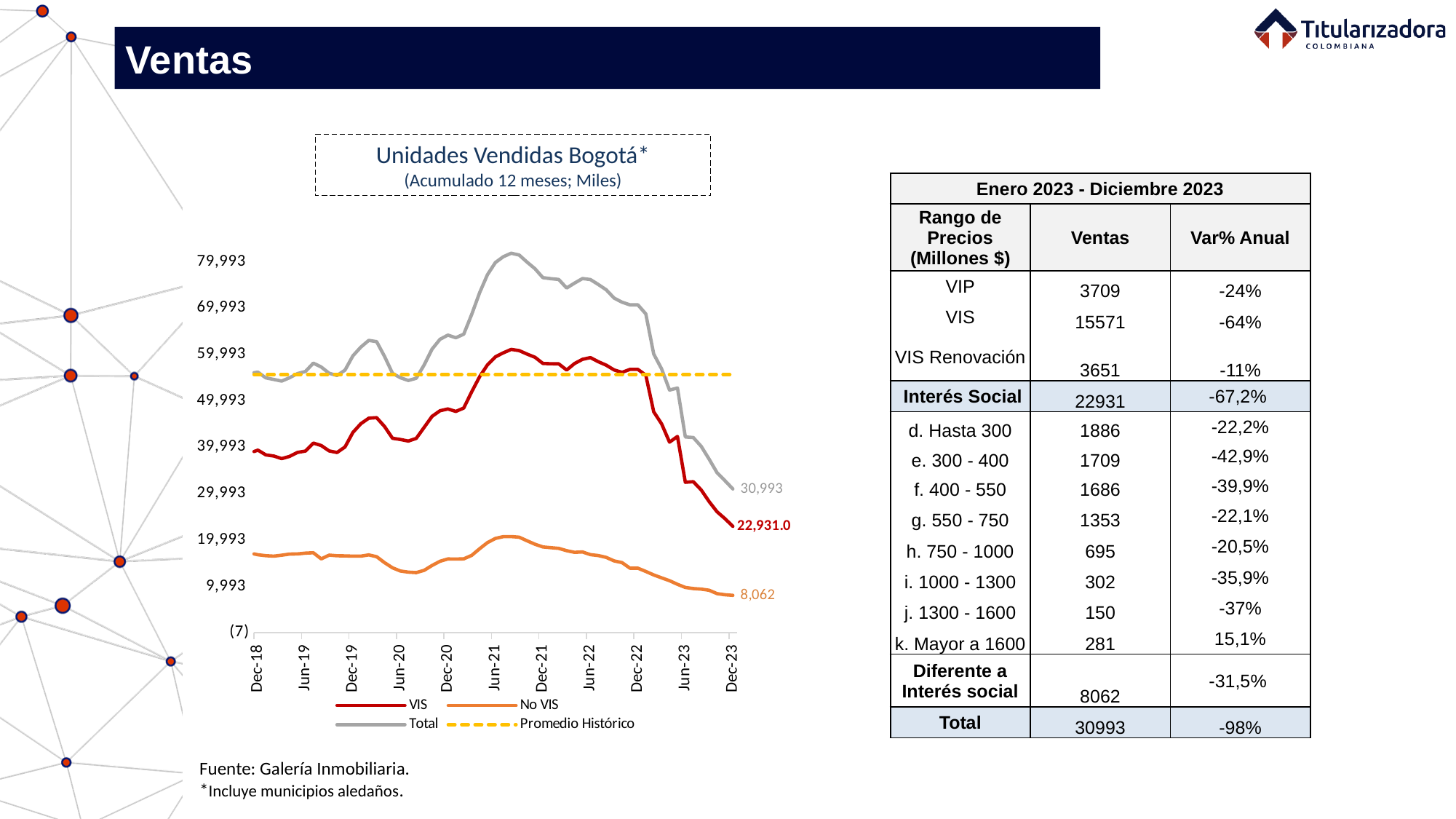

Ventas
Unidades Vendidas Bogotá*
(Acumulado 12 meses; Miles)
| Enero 2023 - Diciembre 2023 |  |  |
| --- | --- | --- |
| Rango de Precios (Millones $) | Ventas | Var% Anual |
| VIP | 3709 | -24% |
| VIS | 15571 | -64% |
| VIS Renovación | 3651 | -11% |
| Interés Social | 22931 | -67,2% |
| d. Hasta 300 | 1886 | -22,2% |
| e. 300 - 400 | 1709 | -42,9% |
| f. 400 - 550 | 1686 | -39,9% |
| g. 550 - 750 | 1353 | -22,1% |
| h. 750 - 1000 | 695 | -20,5% |
| i. 1000 - 1300 | 302 | -35,9% |
| j. 1300 - 1600 | 150 | -37% |
| k. Mayor a 1600 | 281 | 15,1% |
| Diferente a Interés social | 8062 | -31,5% |
| Total | 30993 | -98% |

### Chart

| Category | VIS | No VIS | Total | Promedio Histórico |
|---|---|---|---|---|
| 39814 | 17212.0 | 18977.0 | 36189.0 | 55657.72777777778 |
| 39845 | 16531.0 | 17769.0 | 34300.0 | 55657.72777777778 |
| 39873 | 16141.0 | 16870.0 | 33011.0 | 55657.72777777778 |
| 39904 | 16045.0 | 15942.0 | 31987.0 | 55657.72777777778 |
| 39934 | 15932.0 | 15396.0 | 31328.0 | 55657.72777777778 |
| 39965 | 17185.0 | 15506.0 | 32691.0 | 55657.72777777778 |
| 39995 | 18270.0 | 15655.0 | 33925.0 | 55657.72777777778 |
| 40026 | 19373.0 | 15707.0 | 35080.0 | 55657.72777777778 |
| 40057 | 21766.0 | 16760.0 | 38526.0 | 55657.72777777778 |
| 40087 | 22958.0 | 17621.0 | 40579.0 | 55657.72777777778 |
| 40118 | 24591.0 | 17935.0 | 42526.0 | 55657.72777777778 |
| 40148 | 25435.0 | 18396.0 | 43831.0 | 55657.72777777778 |
| 40179 | 26212.0 | 19364.0 | 45576.0 | 55657.72777777778 |
| 40210 | 26631.0 | 20390.0 | 47021.0 | 55657.72777777778 |
| 40238 | 28111.0 | 21032.0 | 49143.0 | 55657.72777777778 |
| 40269 | 29342.0 | 21865.0 | 51207.0 | 55657.72777777778 |
| 40299 | 29892.0 | 22089.0 | 51981.0 | 55657.72777777778 |
| 40330 | 30238.0 | 22152.0 | 52390.0 | 55657.72777777778 |
| 40360 | 30524.0 | 21954.0 | 52478.0 | 55657.72777777778 |
| 40391 | 30938.0 | 21990.0 | 52928.0 | 55657.72777777778 |
| 40422 | 29932.0 | 21422.0 | 51354.0 | 55657.72777777778 |
| 40452 | 29912.0 | 21116.0 | 51028.0 | 55657.72777777778 |
| 40483 | 30359.0 | 21543.0 | 51902.0 | 55657.72777777778 |
| 40513 | 31511.0 | 21736.0 | 53247.0 | 55657.72777777778 |
| 40544 | 31880.0 | 21552.0 | 53432.0 | 55657.72777777778 |
| 40575 | 32539.0 | 21711.0 | 54250.0 | 55657.72777777778 |
| 40603 | 32956.0 | 22205.0 | 55161.0 | 55657.72777777778 |
| 40634 | 33226.0 | 22694.0 | 55920.0 | 55657.72777777778 |
| 40664 | 33291.0 | 23264.0 | 56555.0 | 55657.72777777778 |
| 40695 | 33357.0 | 23810.0 | 57167.0 | 55657.72777777778 |
| 40725 | 34202.0 | 24293.0 | 58495.0 | 55657.72777777778 |
| 40756 | 34886.0 | 24650.0 | 59536.0 | 55657.72777777778 |
| 40787 | 35099.0 | 25056.0 | 60155.0 | 55657.72777777778 |
| 40817 | 35629.0 | 25301.0 | 60930.0 | 55657.72777777778 |
| 40848 | 35492.0 | 25009.0 | 60501.0 | 55657.72777777778 |
| 40878 | 34778.0 | 24908.0 | 59686.0 | 55657.72777777778 |
| 40909 | 34578.0 | 24721.0 | 59299.0 | 55657.72777777778 |
| 40940 | 34743.0 | 24422.0 | 59165.0 | 55657.72777777778 |
| 40969 | 34450.0 | 24076.0 | 58526.0 | 55657.72777777778 |
| 41000 | 34481.0 | 23217.0 | 57698.0 | 55657.72777777778 |
| 41030 | 34537.0 | 22597.0 | 57134.0 | 55657.72777777778 |
| 41061 | 34579.0 | 22117.0 | 56696.0 | 55657.72777777778 |
| 41091 | 34396.0 | 21637.0 | 56033.0 | 55657.72777777778 |
| 41122 | 34247.0 | 21305.0 | 55552.0 | 55657.72777777778 |
| 41153 | 34581.0 | 20794.0 | 55375.0 | 55657.72777777778 |
| 41183 | 34862.0 | 20213.0 | 55075.0 | 55657.72777777778 |
| 41214 | 34841.0 | 20012.0 | 54853.0 | 55657.72777777778 |
| 41244 | 35225.0 | 19855.0 | 55080.0 | 55657.72777777778 |
| 41275 | 35480.0 | 19764.0 | 55244.0 | 55657.72777777778 |
| 41306 | 35637.0 | 19529.0 | 55166.0 | 55657.72777777778 |
| 41334 | 35884.0 | 19200.0 | 55084.0 | 55657.72777777778 |
| 41365 | 35468.0 | 18910.0 | 54378.0 | 55657.72777777778 |
| 41395 | 36117.0 | 19326.0 | 55443.0 | 55657.72777777778 |
| 41426 | 36733.0 | 19603.0 | 56336.0 | 55657.72777777778 |
| 41456 | 36750.0 | 19925.0 | 56675.0 | 55657.72777777778 |
| 41487 | 37079.0 | 20452.0 | 57531.0 | 55657.72777777778 |
| 41518 | 37265.0 | 20600.0 | 57865.0 | 55657.72777777778 |
| 41548 | 37704.0 | 20859.0 | 58563.0 | 55657.72777777778 |
| 41579 | 37636.0 | 20851.0 | 58487.0 | 55657.72777777778 |
| 41609 | 37782.0 | 20785.0 | 58567.0 | 55657.72777777778 |
| 41640 | 38481.0 | 20911.0 | 59392.0 | 55657.72777777778 |
| 41671 | 38534.0 | 20803.0 | 59337.0 | 55657.72777777778 |
| 41699 | 38906.0 | 20921.0 | 59827.0 | 55657.72777777778 |
| 41730 | 39222.0 | 20975.0 | 60197.0 | 55657.72777777778 |
| 41760 | 39399.0 | 20350.0 | 59749.0 | 55657.72777777778 |
| 41791 | 40499.0 | 19575.0 | 60074.0 | 55657.72777777778 |
| 41821 | 40126.0 | 19096.0 | 59222.0 | 55657.72777777778 |
| 41852 | 39230.0 | 18495.0 | 57725.0 | 55657.72777777778 |
| 41883 | 38316.0 | 18261.0 | 56577.0 | 55657.72777777778 |
| 41913 | 36767.0 | 18109.0 | 54876.0 | 55657.72777777778 |
| 41944 | 36361.0 | 18489.0 | 54850.0 | 55657.72777777778 |
| 41974 | 35862.0 | 18505.0 | 54367.0 | 55657.72777777778 |
| 42005 | 35856.0 | 18426.0 | 54282.0 | 55657.72777777778 |
| 42036 | 35154.0 | 18497.0 | 53651.0 | 55657.72777777778 |
| 42064 | 33924.0 | 18524.0 | 52448.0 | 55657.72777777778 |
| 42095 | 33571.0 | 18675.0 | 52246.0 | 55657.72777777778 |
| 42125 | 32463.0 | 18880.0 | 51343.0 | 55657.72777777778 |
| 42156 | 30752.0 | 19113.0 | 49865.0 | 55657.72777777778 |
| 42186 | 29888.0 | 19369.0 | 49257.0 | 55657.72777777778 |
| 42217 | 29401.0 | 19570.0 | 48971.0 | 55657.72777777778 |
| 42248 | 29926.0 | 19950.0 | 49876.0 | 55657.72777777778 |
| 42278 | 30425.0 | 20345.0 | 50770.0 | 55657.72777777778 |
| 42309 | 29762.0 | 20228.0 | 49990.0 | 55657.72777777778 |
| 42339 | 29919.0 | 20423.0 | 50342.0 | 55657.72777777778 |
| 42370 | 29178.0 | 20414.0 | 49592.0 | 55657.72777777778 |
| 42401 | 29352.0 | 20333.0 | 49685.0 | 55657.72777777778 |
| 42430 | 29420.0 | 20360.0 | 49780.0 | 55657.72777777778 |
| 42461 | 29613.0 | 20368.0 | 49981.0 | 55657.72777777778 |
| 42491 | 30555.0 | 20916.0 | 51471.0 | 55657.72777777778 |
| 42522 | 30763.0 | 21302.0 | 52065.0 | 55657.72777777778 |
| 42552 | 33337.0 | 21509.0 | 54846.0 | 55657.72777777778 |
| 42583 | 36159.0 | 21457.0 | 57616.0 | 55657.72777777778 |
| 42614 | 36076.0 | 21040.0 | 57116.0 | 55657.72777777778 |
| 42644 | 36334.0 | 20509.0 | 56843.0 | 55657.72777777778 |
| 42675 | 37456.0 | 20326.0 | 57782.0 | 55657.72777777778 |
| 42705 | 37539.0 | 19948.0 | 57487.0 | 55657.72777777778 |
| 42736 | 37795.0 | 19603.0 | 57398.0 | 55657.72777777778 |
| 42767 | 38179.0 | 19745.0 | 57924.0 | 55657.72777777778 |
| 42795 | 38751.0 | 19528.0 | 58279.0 | 55657.72777777778 |
| 42826 | 37954.0 | 19417.0 | 57371.0 | 55657.72777777778 |
| 42856 | 36859.0 | 18589.0 | 55448.0 | 55657.72777777778 |
| 42887 | 36281.0 | 18050.0 | 54331.0 | 55657.72777777778 |
| 42917 | 34299.0 | 17603.0 | 51902.0 | 55657.72777777778 |
| 42948 | 31188.0 | 17342.0 | 48530.0 | 55657.72777777778 |
| 42979 | 30793.0 | 17233.0 | 48026.0 | 55657.72777777778 |
| 43009 | 29848.0 | 17090.0 | 46938.0 | 55657.72777777778 |
| 43040 | 28721.0 | 17041.0 | 45762.0 | 55657.72777777778 |
| 43070 | 28349.0 | 17675.0 | 46024.0 | 55657.72777777778 |
| 43101 | 29300.0 | 18213.0 | 47513.0 | 55657.72777777778 |
| 43132 | 29802.0 | 17937.0 | 47739.0 | 55657.72777777778 |
| 43160 | 30023.0 | 17701.0 | 47724.0 | 55657.72777777778 |
| 43191 | 30559.0 | 17401.0 | 47960.0 | 55657.72777777778 |
| 43221 | 31571.0 | 17391.0 | 48962.0 | 55657.72777777778 |
| 43252 | 31995.0 | 17108.0 | 49103.0 | 55657.72777777778 |
| 43282 | 31854.0 | 16906.0 | 48760.0 | 55657.72777777778 |
| 43313 | 33827.0 | 17094.0 | 50921.0 | 55657.72777777778 |
| 43344 | 35644.0 | 17161.0 | 52805.0 | 55657.72777777778 |
| 43374 | 37023.0 | 17250.0 | 54273.0 | 55657.72777777778 |
| 43405 | 38761.0 | 17186.0 | 55947.0 | 55657.72777777778 |
| 43435 | 39370.0 | 16810.0 | 56180.0 | 55657.72777777778 |
| 43466 | 38342.0 | 16611.0 | 54953.0 | 55657.72777777778 |
| 43497 | 38105.0 | 16508.0 | 54613.0 | 55657.72777777778 |
| 43525 | 37539.0 | 16717.0 | 54256.0 | 55657.72777777778 |
| 43556 | 38023.0 | 16958.0 | 54981.0 | 55657.72777777778 |
| 43586 | 38883.0 | 16997.0 | 55880.0 | 55657.72777777778 |
| 43617 | 39168.0 | 17158.0 | 56326.0 | 55657.72777777778 |
| 43647 | 40890.0 | 17242.0 | 58132.0 | 55657.72777777778 |
| 43678 | 40369.0 | 15918.0 | 57289.0 | 55657.72777777778 |
| 43709 | 39202.0 | 16733.0 | 55935.0 | 55657.72777777778 |
| 43739 | 38863.0 | 16596.0 | 55459.0 | 55657.72777777778 |
| 43770 | 40057.0 | 16566.0 | 56623.0 | 55657.72777777778 |
| 43800 | 43189.0 | 16516.0 | 59705.0 | 55657.72777777778 |
| 43831 | 45067.0 | 16509.0 | 61576.0 | 55657.72777777778 |
| 43862 | 46260.0 | 16777.0 | 63037.0 | 55657.72777777778 |
| 43891 | 46371.0 | 16387.0 | 62758.0 | 55657.72777777778 |
| 43922 | 44457.0 | 15104.0 | 59561.0 | 55657.72777777778 |
| 43952 | 41932.0 | 14004.0 | 55936.0 | 55657.72777777778 |
| 43983 | 41676.0 | 13304.0 | 54980.0 | 55657.72777777778 |
| 44013 | 41328.0 | 13060.0 | 54388.0 | 55657.72777777778 |
| 44044 | 41907.0 | 12964.0 | 54871.0 | 55657.72777777778 |
| 44075 | 44288.0 | 13458.0 | 57746.0 | 55657.72777777778 |
| 44105 | 46655.0 | 14500.0 | 61155.0 | 55657.72777777778 |
| 44136 | 47860.0 | 15407.0 | 63267.0 | 55657.72777777778 |
| 44166 | 48255.0 | 15906.0 | 64161.0 | 55657.72777777778 |
| 44197 | 47712.0 | 15889.0 | 63601.0 | 55657.72777777778 |
| 44228 | 48447.0 | 15925.0 | 64372.0 | 55657.72777777778 |
| 44256 | 51925.0 | 16665.0 | 68590.0 | 55657.72777777778 |
| 44287 | 55192.0 | 18104.0 | 73296.0 | 55657.72777777778 |
| 44317 | 57757.0 | 19433.0 | 77190.0 | 55657.72777777778 |
| 44348 | 59484.0 | 20331.0 | 79815.0 | 55657.72777777778 |
| 44378 | 60343.0 | 20722.0 | 81065.0 | 55657.72777777778 |
| 44409 | 61090.0 | 20732.0 | 81822.0 | 55657.72777777778 |
| 44440 | 60828.0 | 20600.0 | 81428.0 | 55657.72777777778 |
| 44470 | 60078.0 | 19820.0 | 79898.0 | 55657.72777777778 |
| 44501 | 59389.0 | 19083.0 | 78472.0 | 55657.72777777778 |
| 44531 | 58060.0 | 18499.0 | 76559.0 | 55657.72777777778 |
| 44562 | 57993.0 | 18342.0 | 76335.0 | 55657.72777777778 |
| 44593 | 57978.0 | 18187.0 | 76165.0 | 55657.72777777778 |
| 44621 | 56635.0 | 17686.0 | 74321.0 | 55657.72777777778 |
| 44652 | 58042.0 | 17340.0 | 75382.0 | 55657.72777777778 |
| 44682 | 58944.0 | 17418.0 | 76362.0 | 55657.72777777778 |
| 44713 | 59315.0 | 16833.0 | 76148.0 | 55657.72777777778 |
| 44743 | 58441.0 | 16640.0 | 75081.0 | 55657.72777777778 |
| 44774 | 57682.0 | 16247.0 | 73929.0 | 55657.72777777778 |
| 44805 | 56659.0 | 15487.0 | 72146.0 | 55657.72777777778 |
| 44835 | 56140.0 | 15121.0 | 71261.0 | 55657.72777777778 |
| 44866 | 56779.0 | 13913.0 | 70692.0 | 55657.72777777778 |
| 44896 | 56779.0 | 13913.0 | 70693.0 | 55657.72777777778 |
| 44927 | 55528.0 | 13210.0 | 68738.0 | 55657.72777777778 |
| 44958 | 47638.0 | 12462.0 | 60100.0 | 55657.72777777778 |
| 44986 | 45040.0 | 11836.0 | 56876.0 | 55657.72777777778 |
| 45017 | 41100.0 | 11224.0 | 52324.0 | 55657.72777777778 |
| 45047 | 42321.0 | 10446.0 | 52767.0 | 55657.72777777778 |
| 45078 | 32445.0 | 9769.0 | 42214.0 | 55657.72777777778 |
| 45108 | 32570.0 | 9524.0 | 42094.0 | 55657.72777777778 |
| 45139 | 30778.0 | 9401.0 | 40179.0 | 55657.72777777778 |
| 45170 | 28277.0 | 9164.0 | 37441.0 | 55657.72777777778 |
| 45200 | 26075.0 | 8434.0 | 34509.0 | 55657.72777777778 |
| 45231 | 24593.0 | 8193.0 | 32786.0 | 55657.72777777778 |
| 45261 | 22931.0 | 8062.0 | 30993.0 | 55657.72777777778 |
Fuente: Galería Inmobiliaria.
*Incluye municipios aledaños.